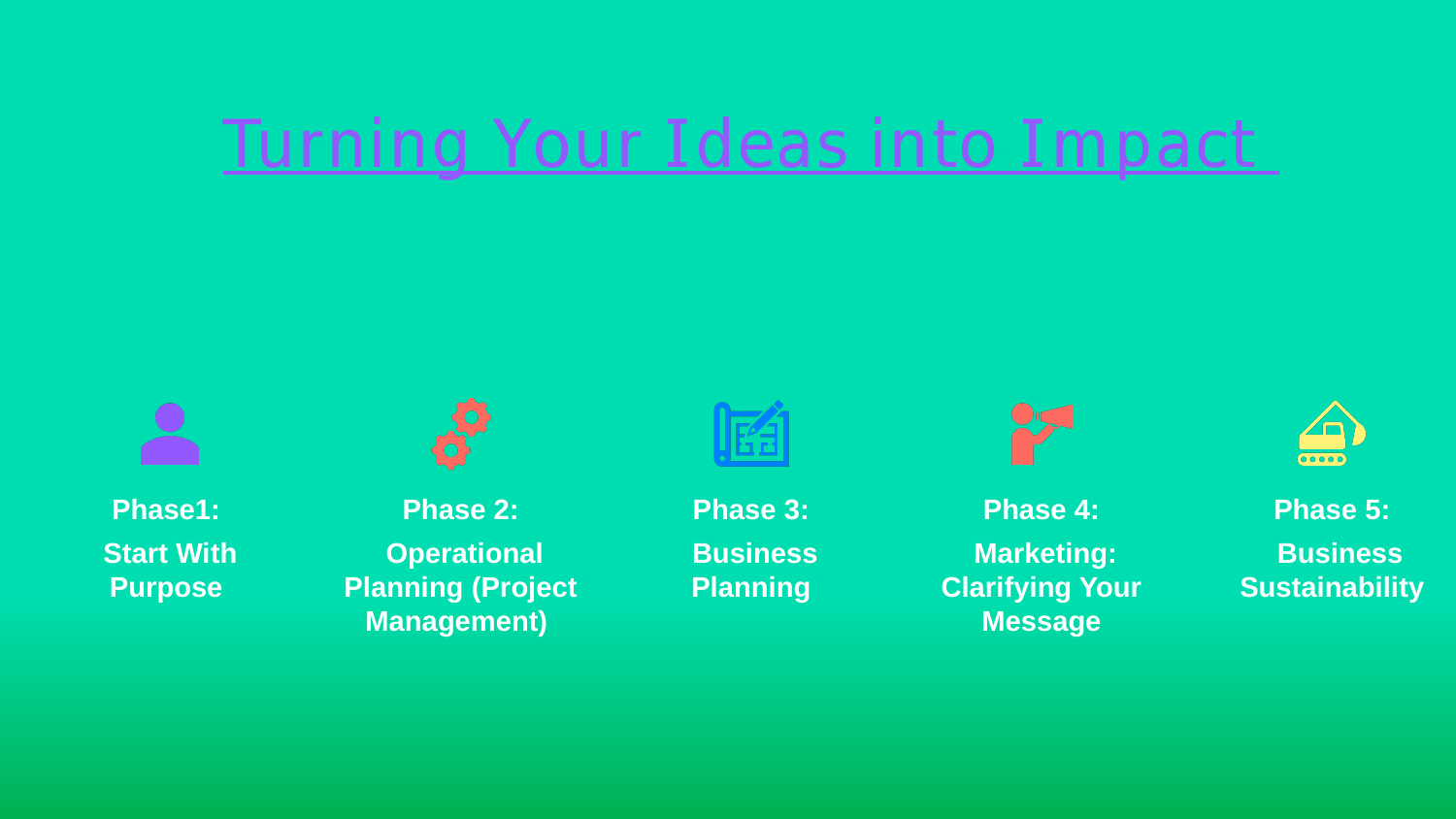

# Turning Your Ideas into Impact
Phase1:
Start With Purpose
Phase 2:
 Operational Planning (Project Management)
Phase 3:
 Business Planning
Phase 4:
 Marketing: Clarifying Your Message
Phase 5:
  Business Sustainability